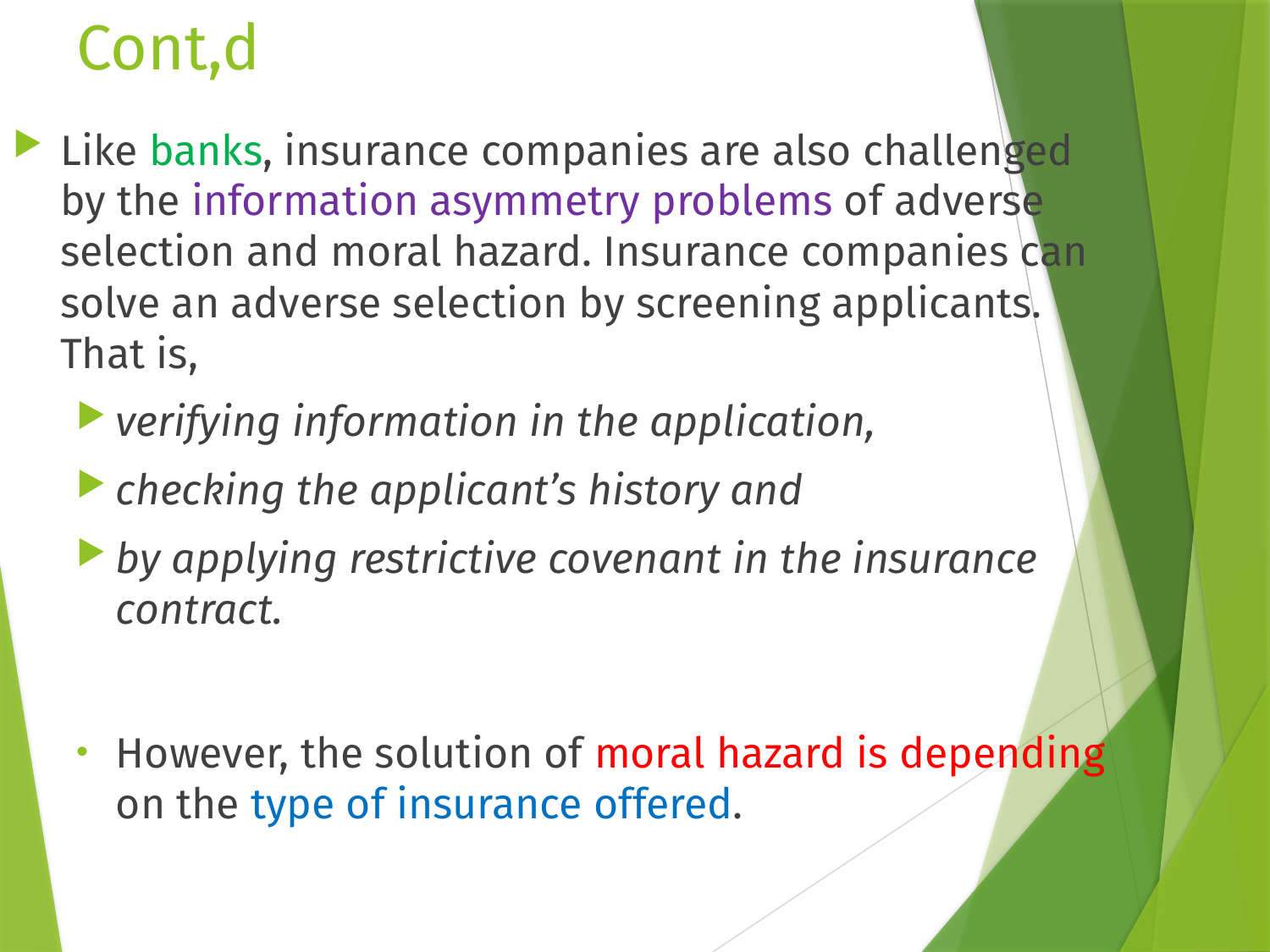

# Cont,d
Like banks, insurance companies are also challenged by the information asymmetry problems of adverse selection and moral hazard. Insurance companies can solve an adverse selection by screening applicants. That is,
verifying information in the application,
checking the applicant’s history and
by applying restrictive covenant in the insurance contract.

However, the solution of moral hazard is depending on the type of insurance offered.